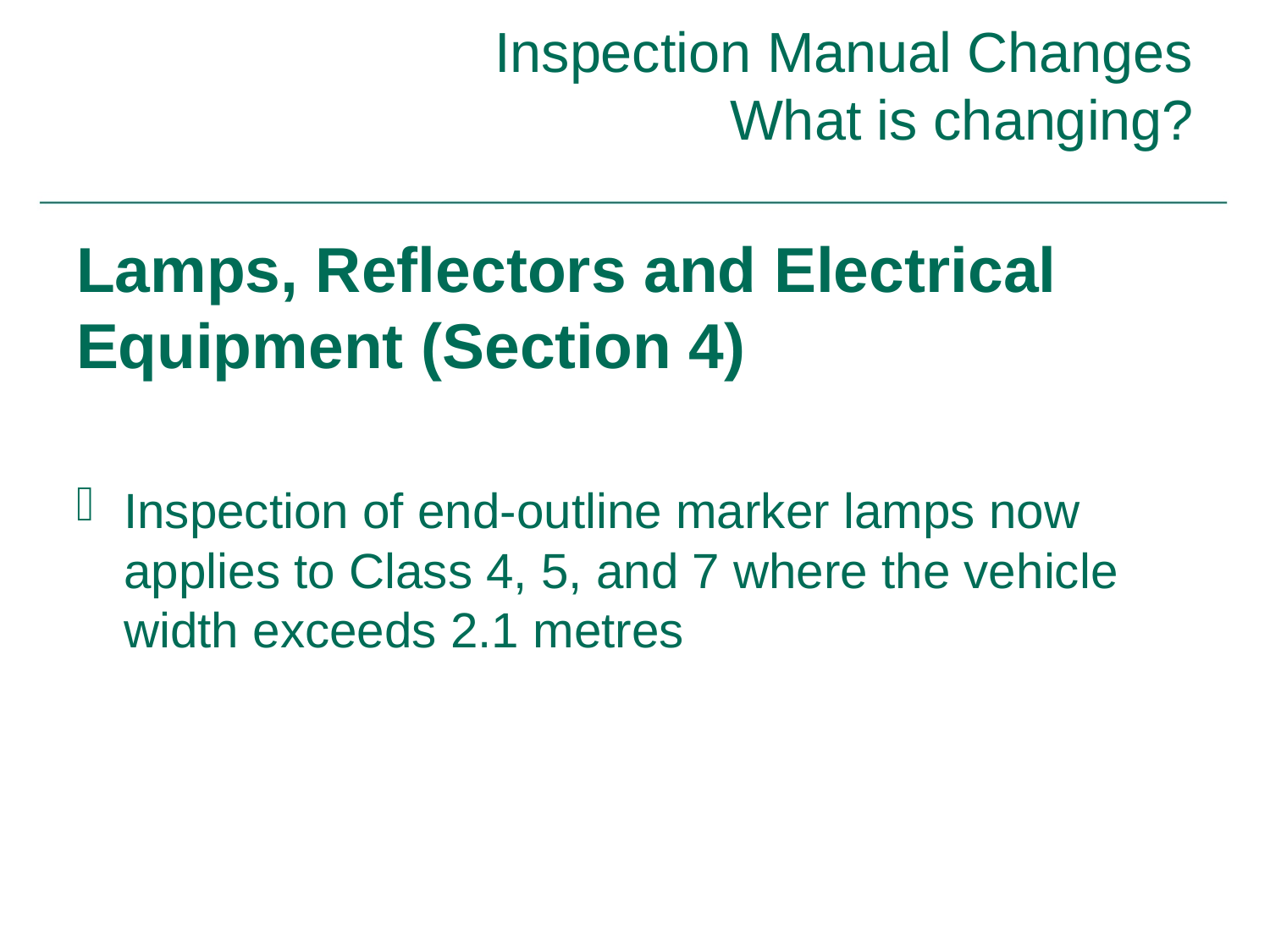

# Inspection Manual Changes What is changing?
Lamps, Reflectors and Electrical Equipment (Section 4)

Inspection of end-outline marker lamps now applies to Class 4, 5, and 7 where the vehicle width exceeds 2.1 metres